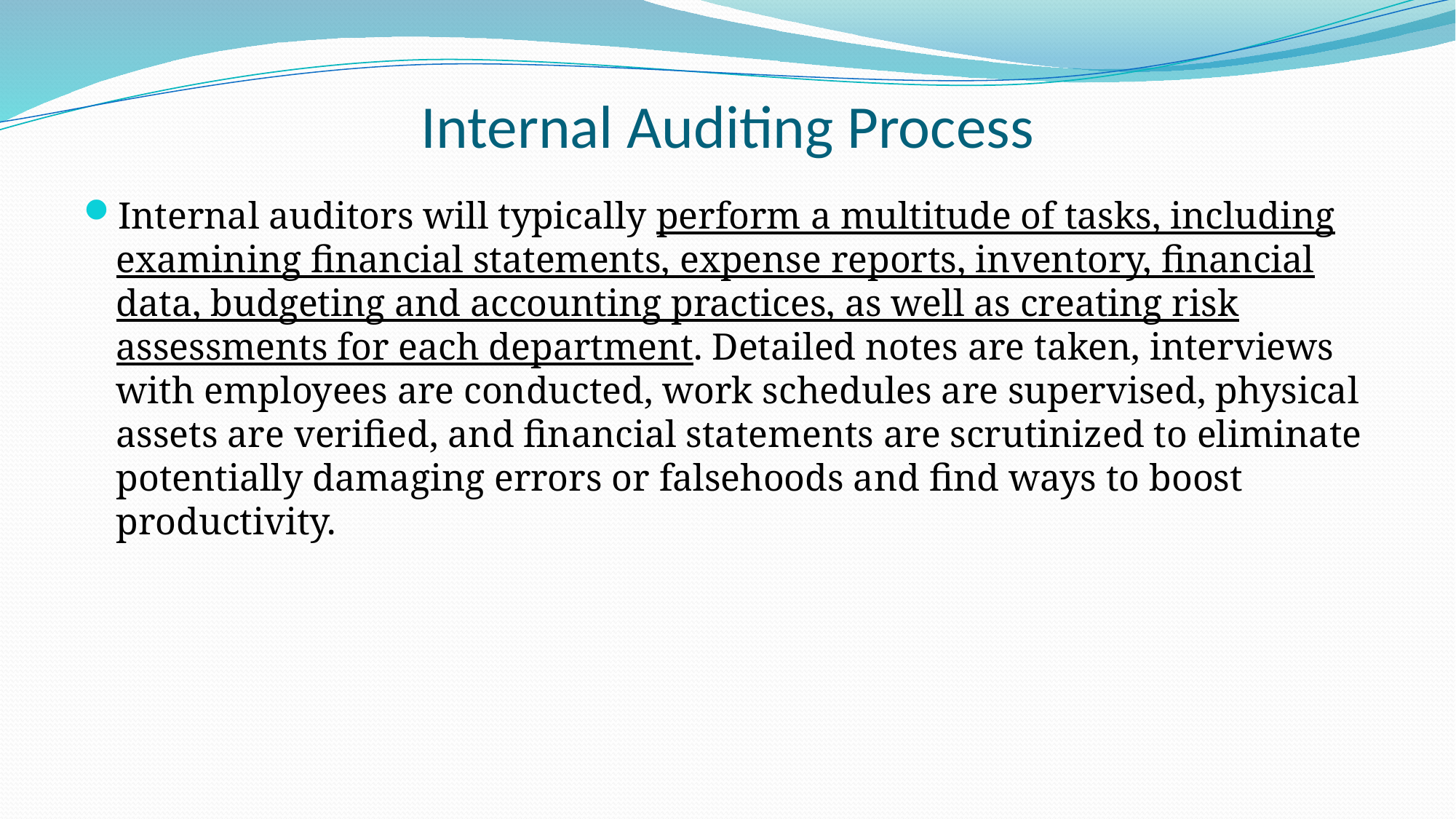

# Internal Auditing Process
Internal auditors will typically perform a multitude of tasks, including examining financial statements, expense reports, inventory, financial data, budgeting and accounting practices, as well as creating risk assessments for each department. Detailed notes are taken, interviews with employees are conducted, work schedules are supervised, physical assets are verified, and financial statements are scrutinized to eliminate potentially damaging errors or falsehoods and find ways to boost productivity.